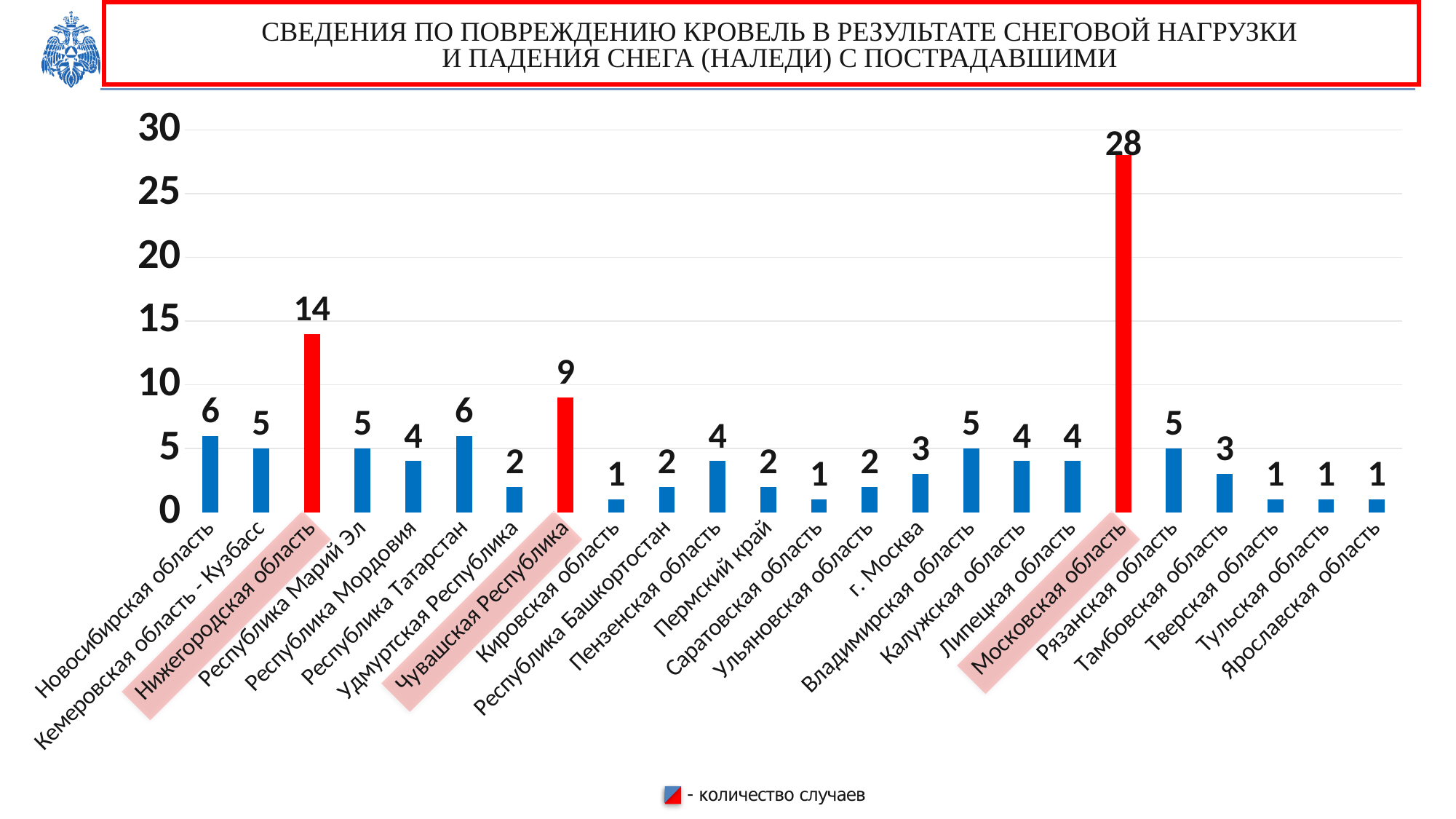

СВЕДЕНИЯ ПО ПОВРЕЖДЕНИЮ КРОВЕЛЬ В РЕЗУЛЬТАТЕ СНЕГОВОЙ НАГРУЗКИ
И ПАДЕНИЯ СНЕГА (НАЛЕДИ) С ПОСТРАДАВШИМИ

### Chart

| Category |  |
|---|---|
| Новосибирская область | 6.0 |
| Кемеровская область - Кузбасс | 5.0 |
| Нижегородская область | 14.0 |
| Республика Марий Эл | 5.0 |
| Республика Мордовия | 4.0 |
| Республика Татарстан | 6.0 |
| Удмуртская Республика | 2.0 |
| Чувашская Республика | 9.0 |
| Кировская область | 1.0 |
| Республика Башкортостан | 2.0 |
| Пензенская область | 4.0 |
| Пермский край | 2.0 |
| Саратовская область | 1.0 |
| Ульяновская область | 2.0 |
| г. Москва | 3.0 |
| Владимирская область | 5.0 |
| Калужская область | 4.0 |
| Липецкая область | 4.0 |
| Московская область | 28.0 |
| Рязанская область | 5.0 |
| Тамбовская область | 3.0 |
| Тверская область | 1.0 |
| Тульская область | 1.0 |
| Ярославская область | 1.0 |

- количество случаев